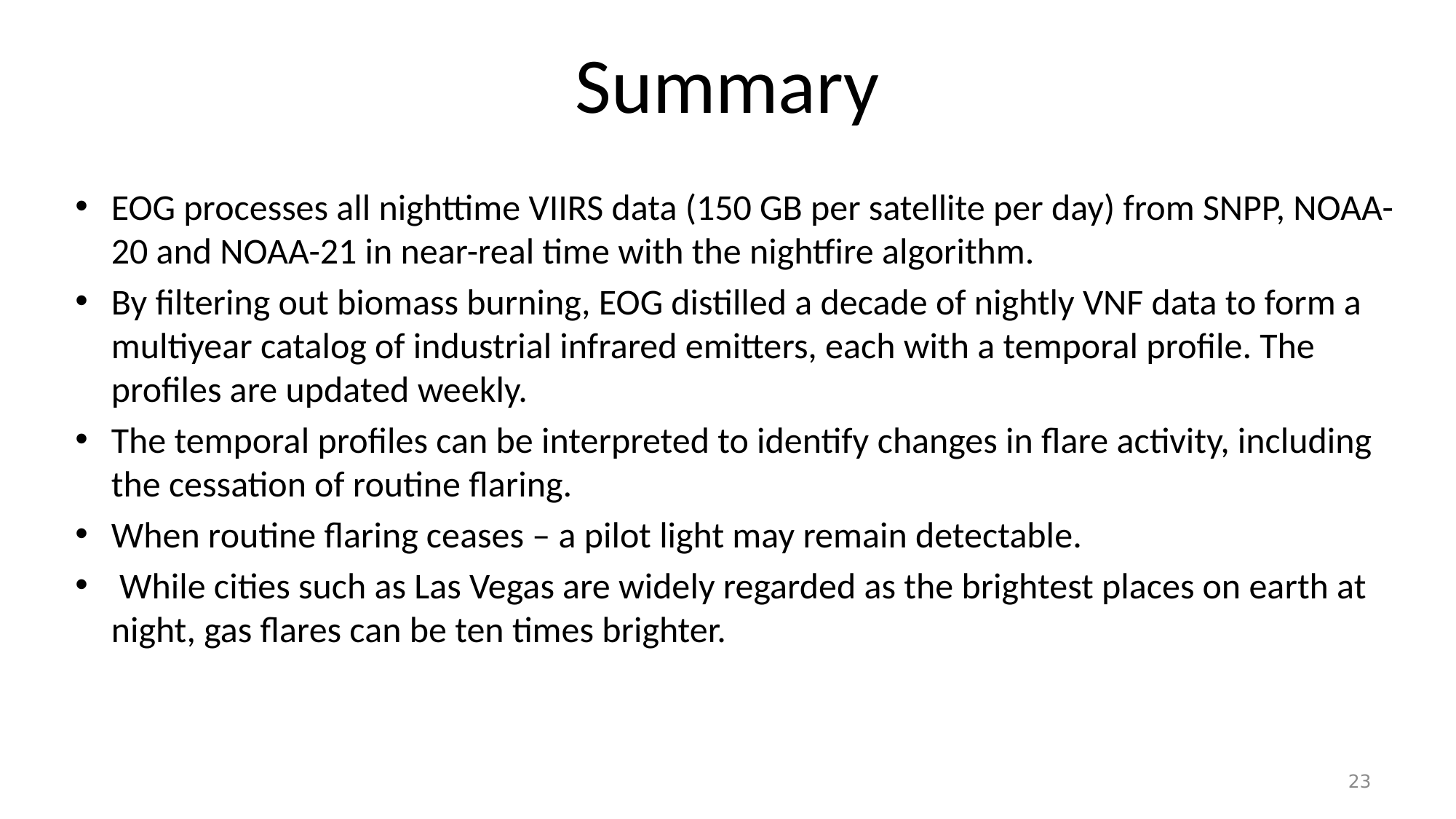

# Summary

EOG processes all nighttime VIIRS data (150 GB per satellite per day) from SNPP, NOAA-20 and NOAA-21 in near-real time with the nightfire algorithm.
By filtering out biomass burning, EOG distilled a decade of nightly VNF data to form a multiyear catalog of industrial infrared emitters, each with a temporal profile. The profiles are updated weekly.
The temporal profiles can be interpreted to identify changes in flare activity, including the cessation of routine flaring.
When routine flaring ceases – a pilot light may remain detectable.
 While cities such as Las Vegas are widely regarded as the brightest places on earth at night, gas flares can be ten times brighter.
23